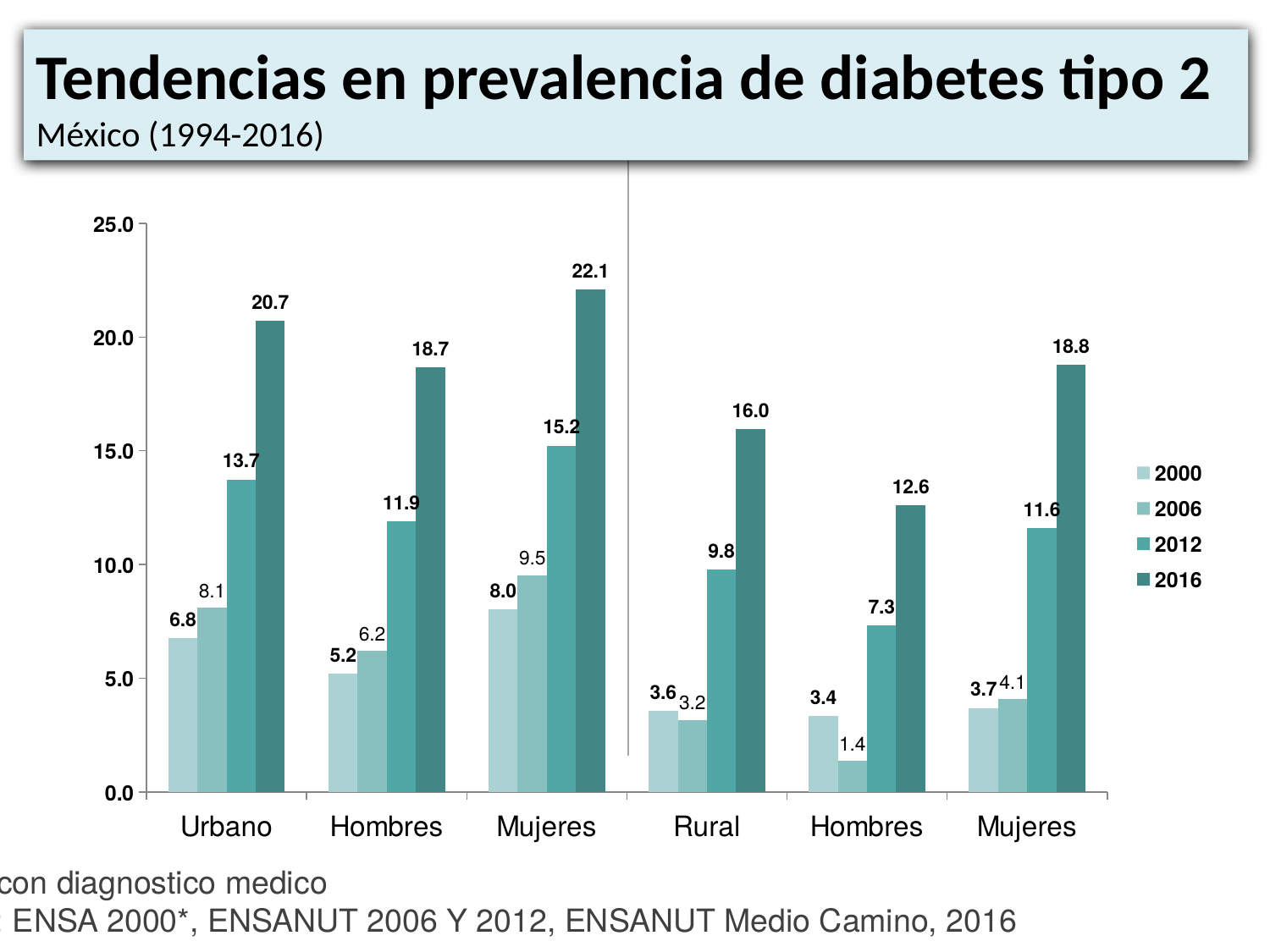

Tendencias en prevalencia de diabetes tipo 2
México (1994-2016)
%

### Chart

| Category | 2000 | 2006 | 2012 | 2016 |
|---|---|---|---|---|
| Urbano | 6.78 | 8.09 | 13.74 | 20.72 |
| Hombres | 5.189999999999999 | 6.2 | 11.91 | 18.66 |
| Mujeres | 8.01 | 9.520000000000001 | 15.23 | 22.08 |
| Rural | 3.56 | 3.15 | 9.780000000000001 | 15.95000000000001 |
| Hombres | 3.349999999999999 | 1.359999999999999 | 7.319999999999998 | 12.59 |
| Mujeres | 3.69 | 4.07 | 11.6 | 18.77 |
Casos con diagnostico medico
Fuente: ENSA 2000*, ENSANUT 2006 Y 2012, ENSANUT Medio Camino, 2016